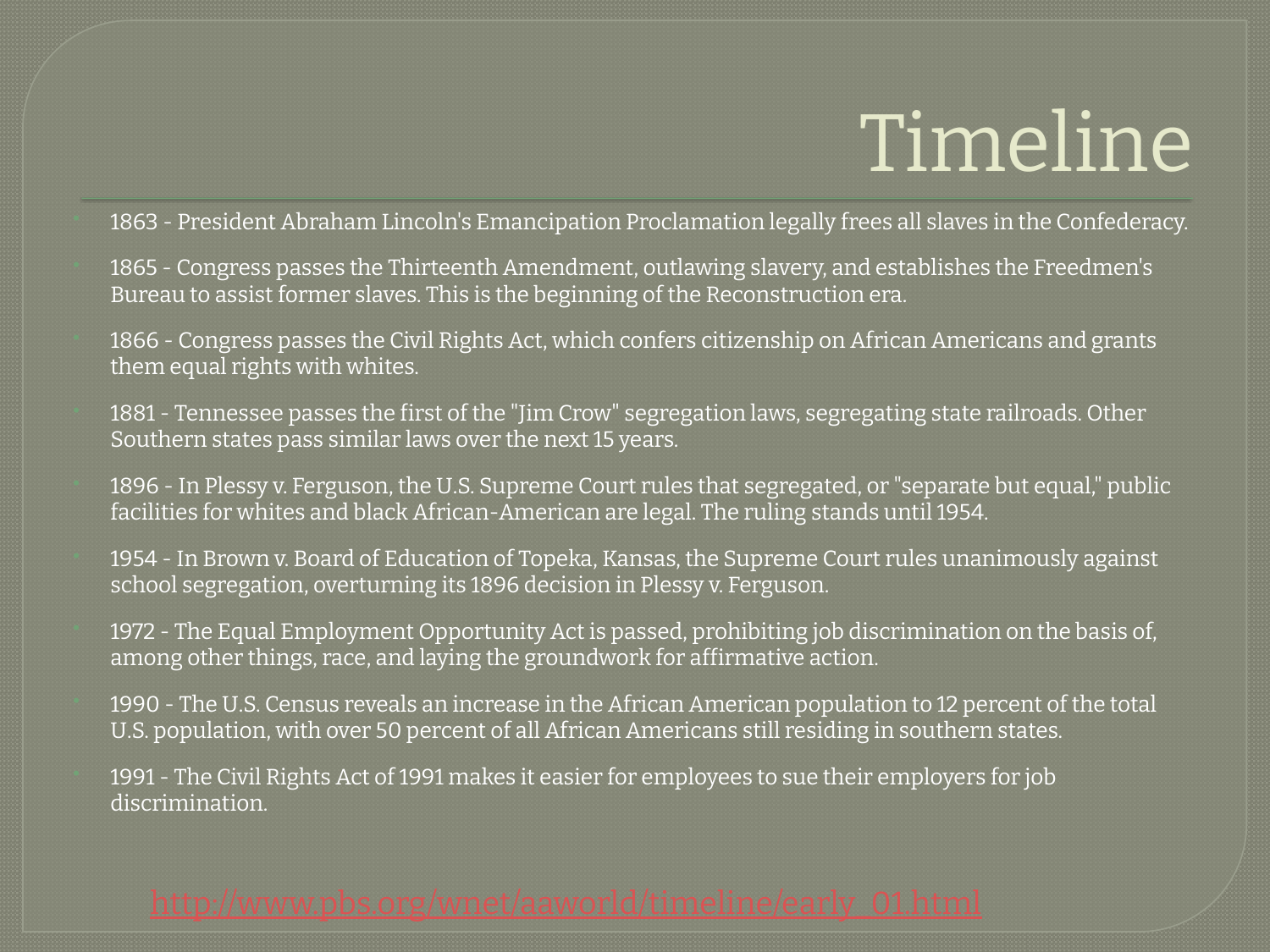

# Timeline
1863 - President Abraham Lincoln's Emancipation Proclamation legally frees all slaves in the Confederacy.

1865 - Congress passes the Thirteenth Amendment, outlawing slavery, and establishes the Freedmen's Bureau to assist former slaves. This is the beginning of the Reconstruction era.

1866 - Congress passes the Civil Rights Act, which confers citizenship on African Americans and grants them equal rights with whites.

1881 - Tennessee passes the first of the "Jim Crow" segregation laws, segregating state railroads. Other Southern states pass similar laws over the next 15 years.

1896 - In Plessy v. Ferguson, the U.S. Supreme Court rules that segregated, or "separate but equal," public facilities for whites and black African-American are legal. The ruling stands until 1954.

1954 - In Brown v. Board of Education of Topeka, Kansas, the Supreme Court rules unanimously against school segregation, overturning its 1896 decision in Plessy v. Ferguson.

1972 - The Equal Employment Opportunity Act is passed, prohibiting job discrimination on the basis of, among other things, race, and laying the groundwork for affirmative action.

1990 - The U.S. Census reveals an increase in the African American population to 12 percent of the total U.S. population, with over 50 percent of all African Americans still residing in southern states.

1991 - The Civil Rights Act of 1991 makes it easier for employees to sue their employers for job discrimination.

http://www.pbs.org/wnet/aaworld/timeline/early_01.html